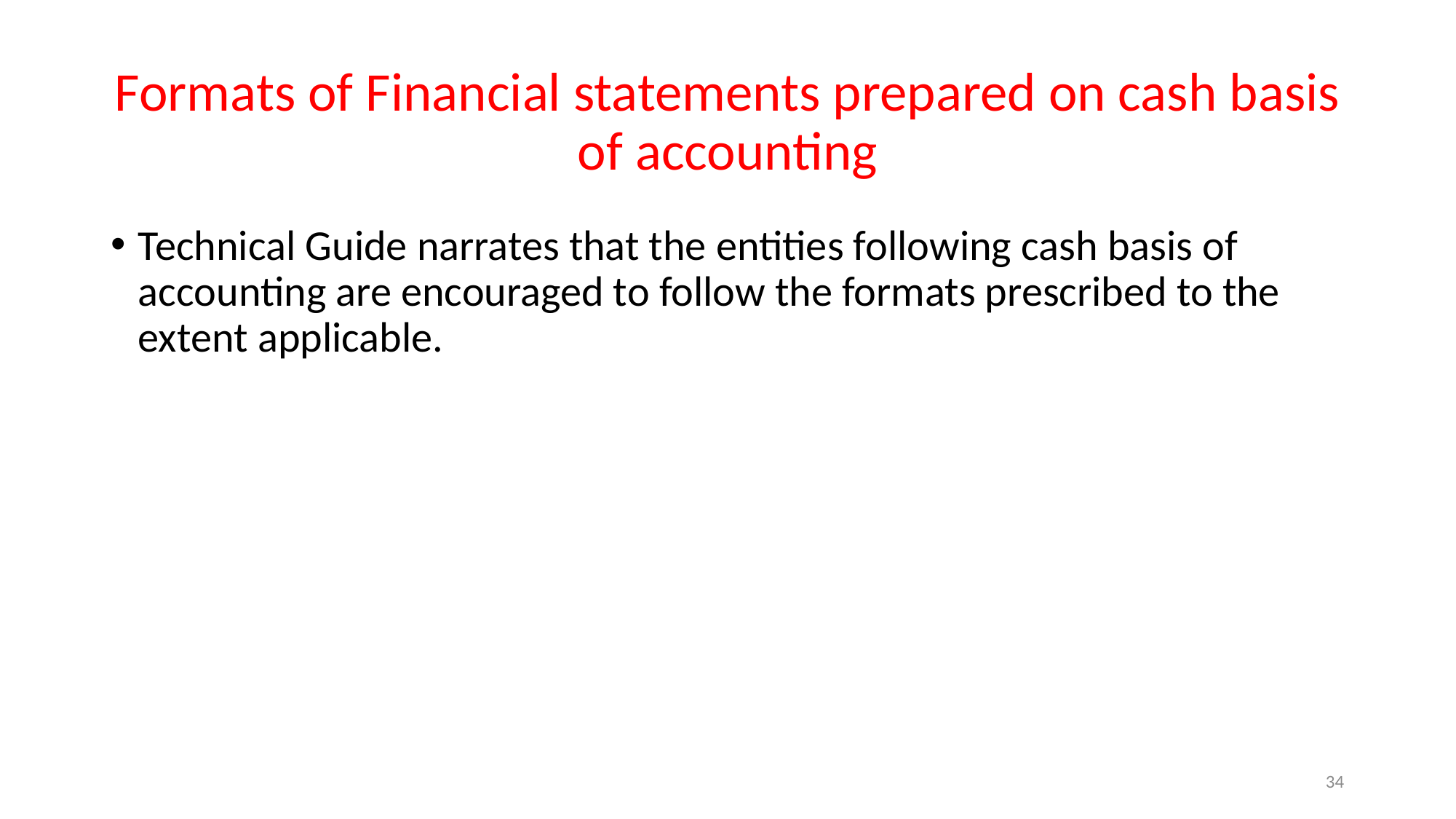

# Formats of Financial statements prepared on cash basis of accounting
Technical Guide narrates that the entities following cash basis of accounting are encouraged to follow the formats prescribed to the extent applicable.
34